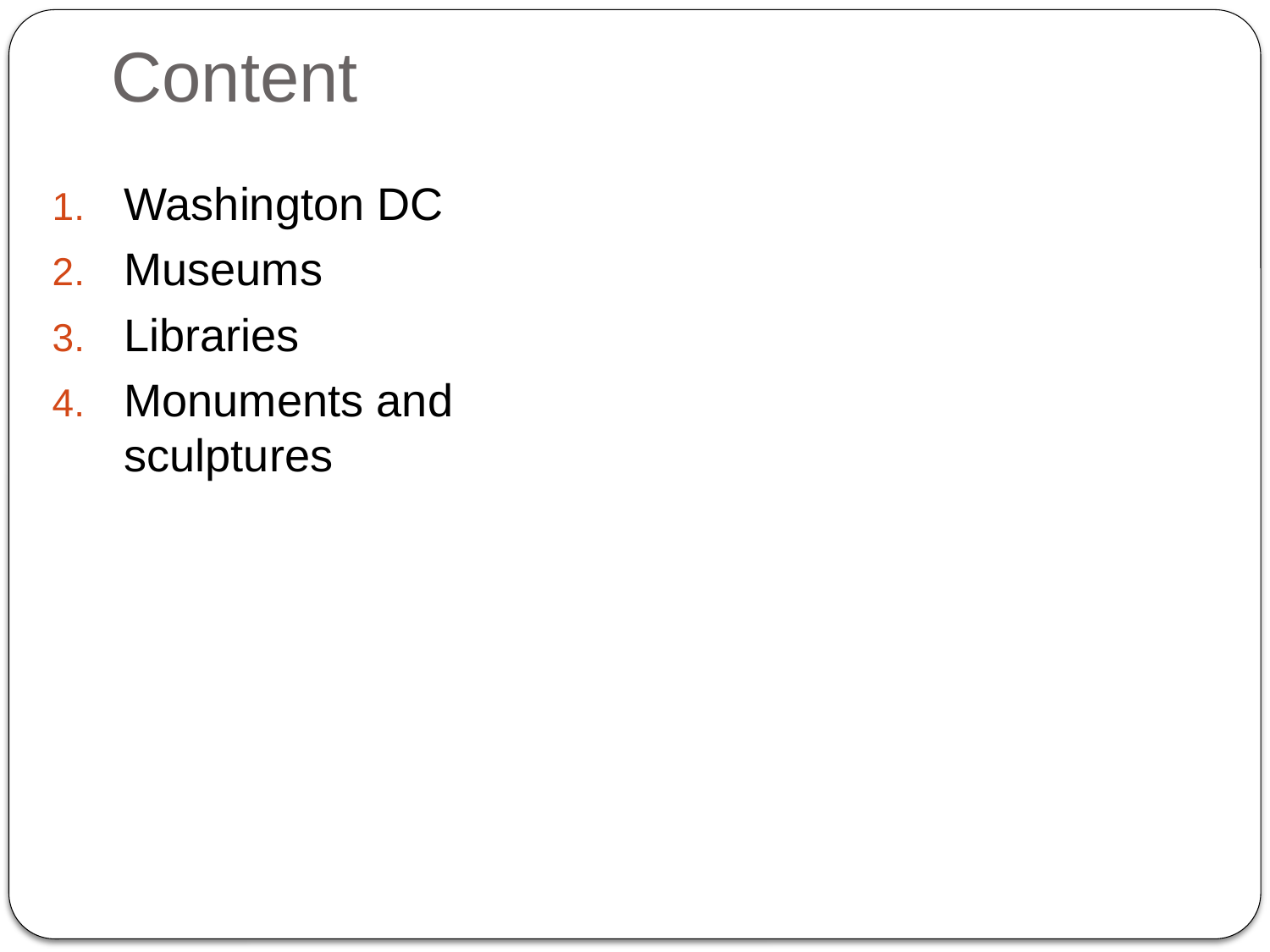

# Content
Washington DC
Museums
Libraries
Monuments and sculptures